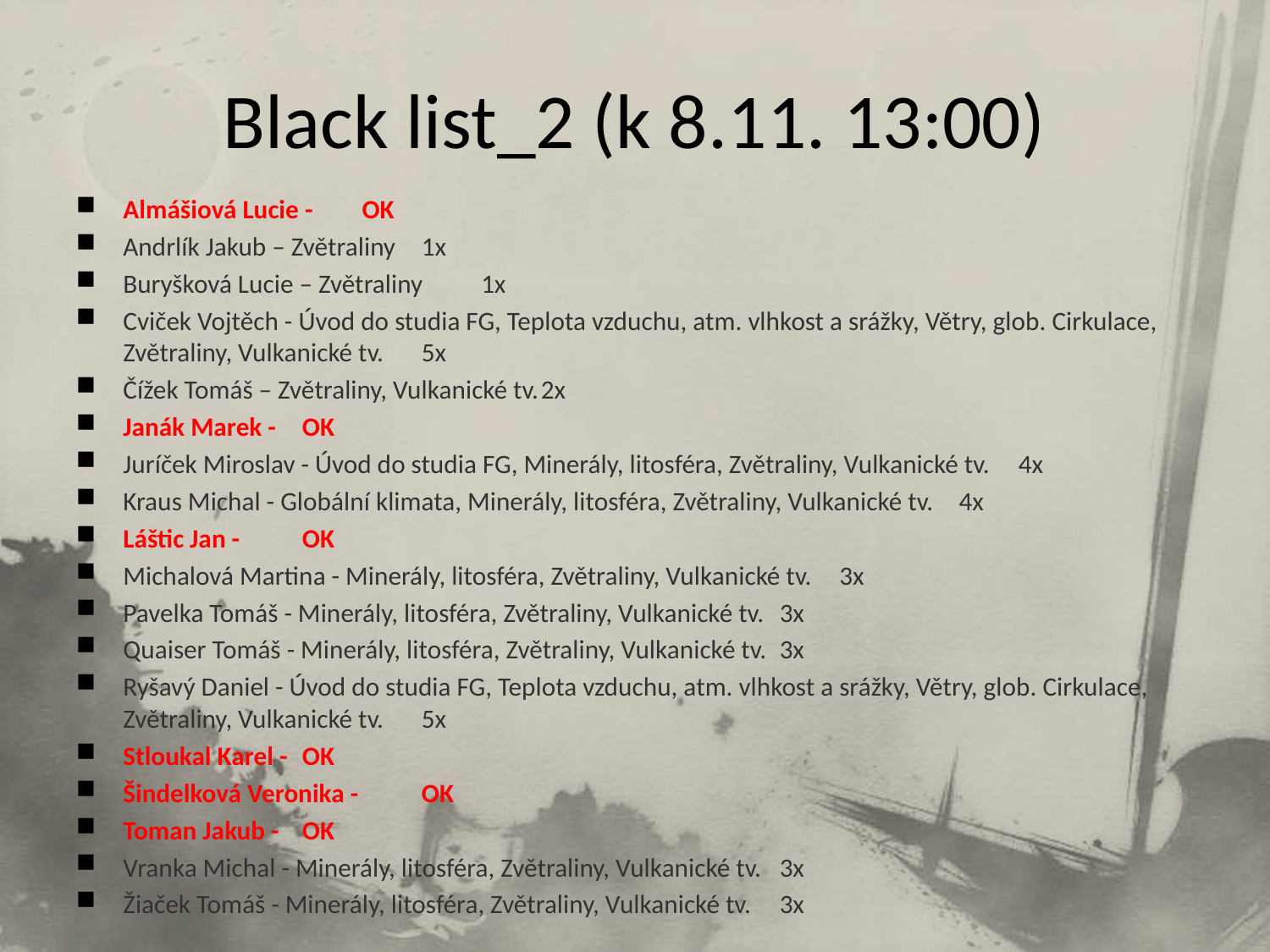

# Black list_2 (k 8.11. 13:00)
Almášiová Lucie - 							OK
Andrlík Jakub – Zvětraliny						1x
Buryšková Lucie – Zvětraliny						1x
Cviček Vojtěch - Úvod do studia FG, Teplota vzduchu, atm. vlhkost a srážky, Větry, glob. Cirkulace, Zvětraliny, Vulkanické tv.						5x
Čížek Tomáš – Zvětraliny, Vulkanické tv.					2x
Janák Marek - 							OK
Juríček Miroslav - Úvod do studia FG, Minerály, litosféra, Zvětraliny, Vulkanické tv.	4x
Kraus Michal - Globální klimata, Minerály, litosféra, Zvětraliny, Vulkanické tv.		4x
Láštic Jan - 							OK
Michalová Martina - Minerály, litosféra, Zvětraliny, Vulkanické tv.			3x
Pavelka Tomáš - Minerály, litosféra, Zvětraliny, Vulkanické tv.			3x
Quaiser Tomáš - Minerály, litosféra, Zvětraliny, Vulkanické tv.			3x
Ryšavý Daniel - Úvod do studia FG, Teplota vzduchu, atm. vlhkost a srážky, Větry, glob. Cirkulace, Zvětraliny, Vulkanické tv.						5x
Stloukal Karel - 							OK
Šindelková Veronika - 						OK
Toman Jakub - 							OK
Vranka Michal - Minerály, litosféra, Zvětraliny, Vulkanické tv.			3x
Žiaček Tomáš - Minerály, litosféra, Zvětraliny, Vulkanické tv.			3x